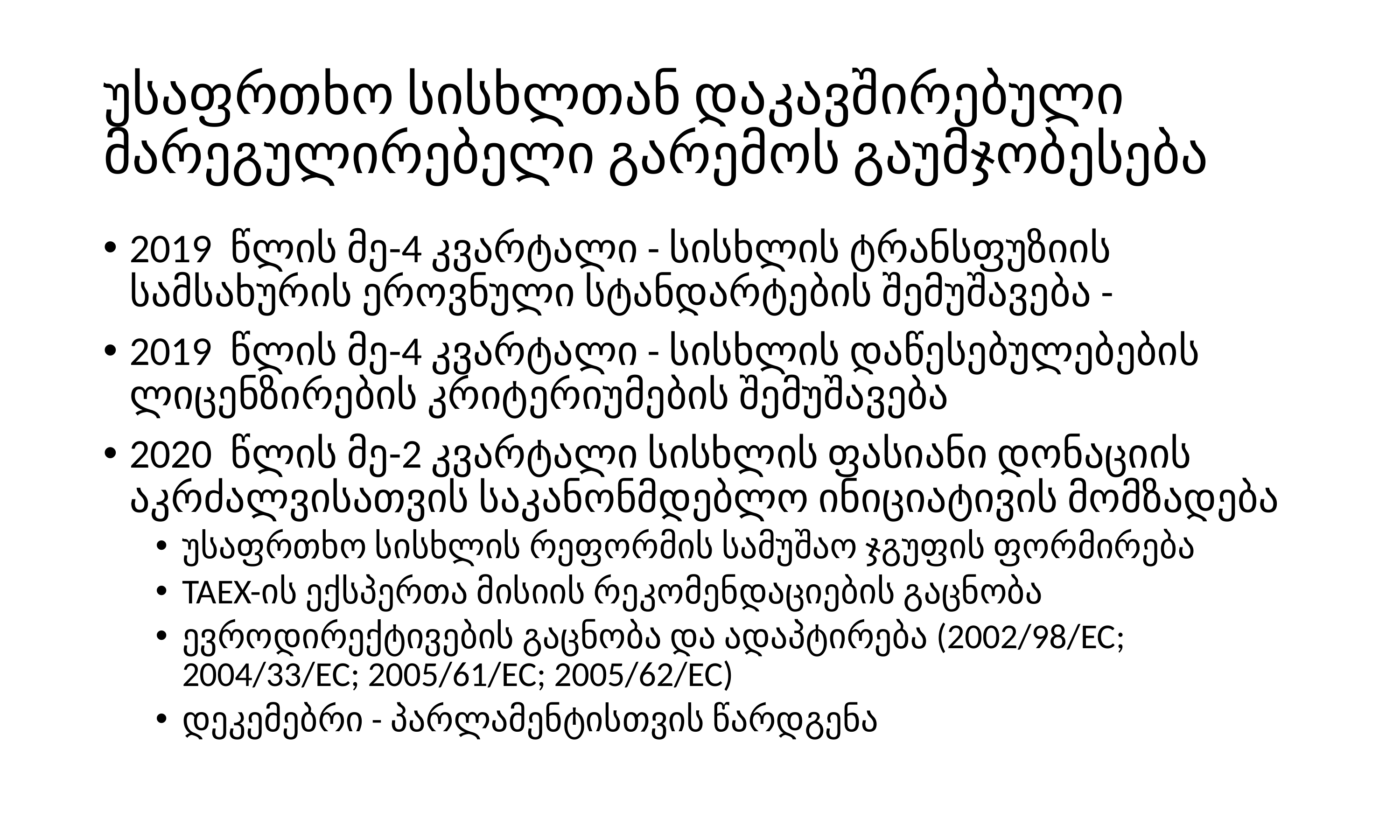

# უსაფრთხო სისხლთან დაკავშირებული მარეგულირებელი გარემოს გაუმჯობესება
2019  წლის მე-4 კვარტალი - სისხლის ტრანსფუზიის სამსახურის ეროვნული სტანდარტების შემუშავება -
2019  წლის მე-4 კვარტალი - სისხლის დაწესებულებების ლიცენზირების კრიტერიუმების შემუშავება
2020  წლის მე-2 კვარტალი სისხლის ფასიანი დონაციის აკრძალვისათვის საკანონმდებლო ინიციატივის მომზადება
უსაფრთხო სისხლის რეფორმის სამუშაო ჯგუფის ფორმირება
TAEX-ის ექსპერთა მისიის რეკომენდაციების გაცნობა
ევროდირექტივების გაცნობა და ადაპტირება (2002/98/EC; 2004/33/EC; 2005/61/EC; 2005/62/EC)
დეკემებრი - პარლამენტისთვის წარდგენა